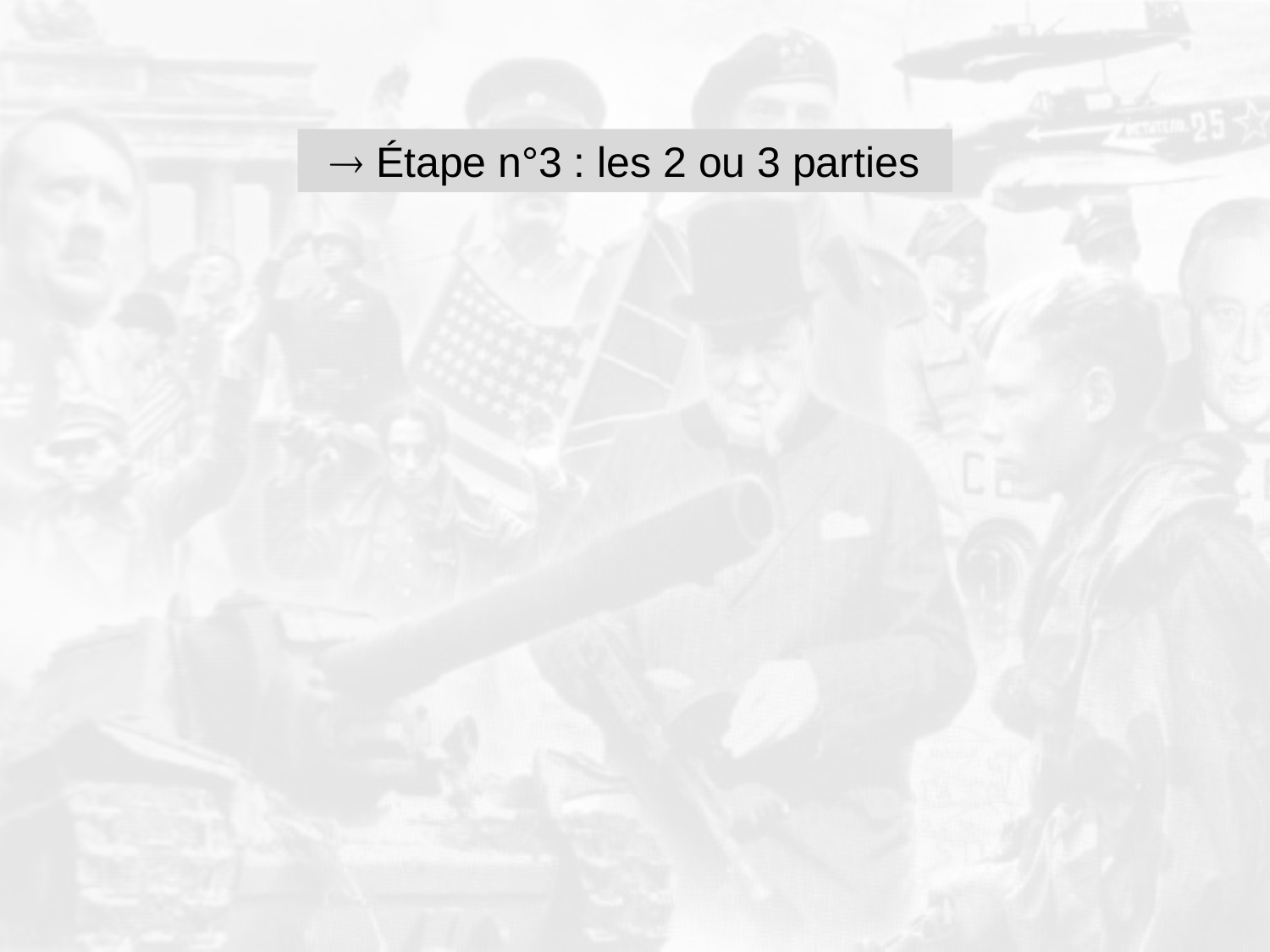

→ Étape n°3 : les 2 ou 3 parties